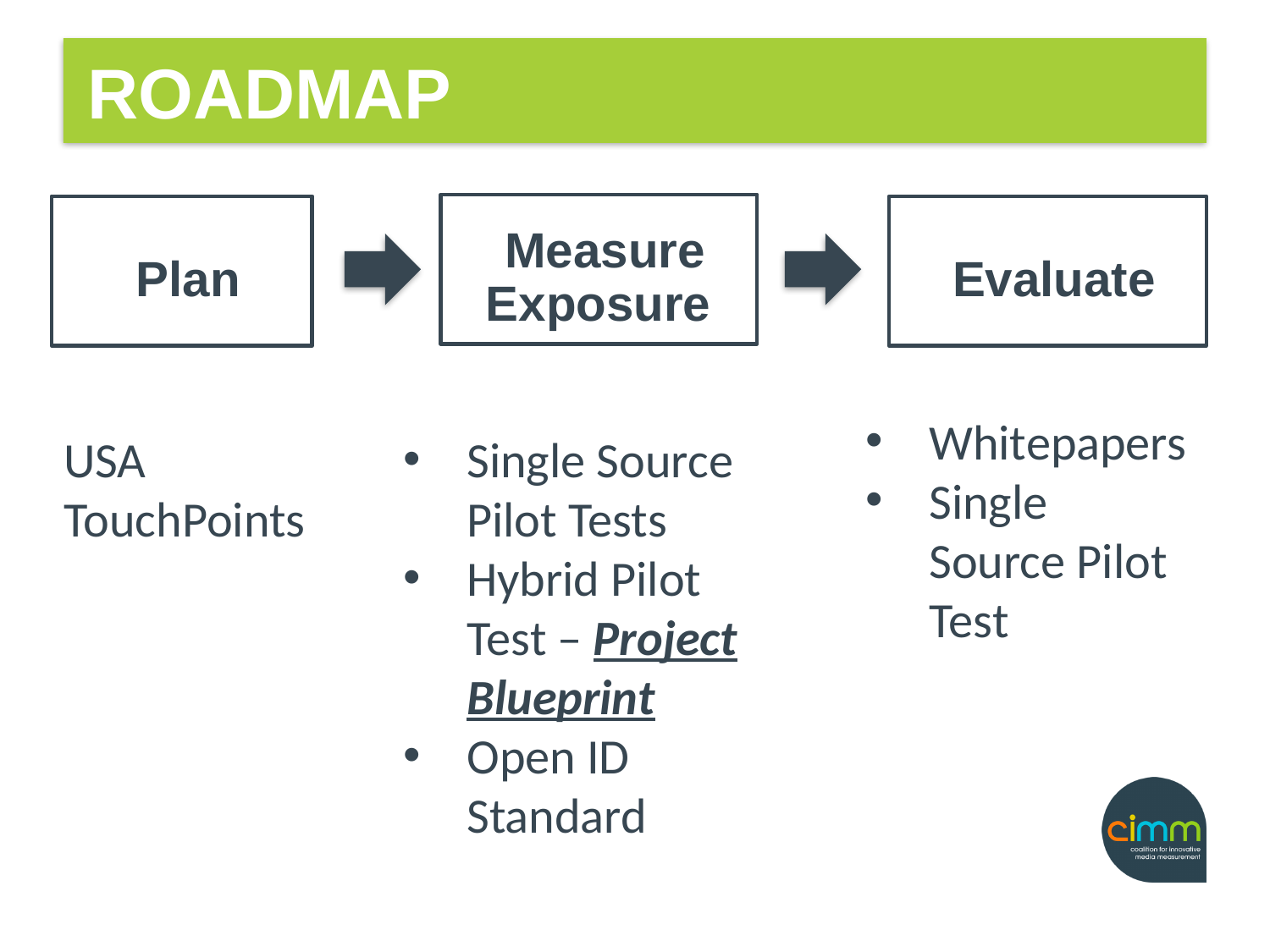

# ROADMAP
Measure
Exposure
Plan
Evaluate

Whitepapers
Single Source Pilot Test
USA TouchPoints
Single Source Pilot Tests
Hybrid Pilot Test – Project Blueprint
Open ID Standard